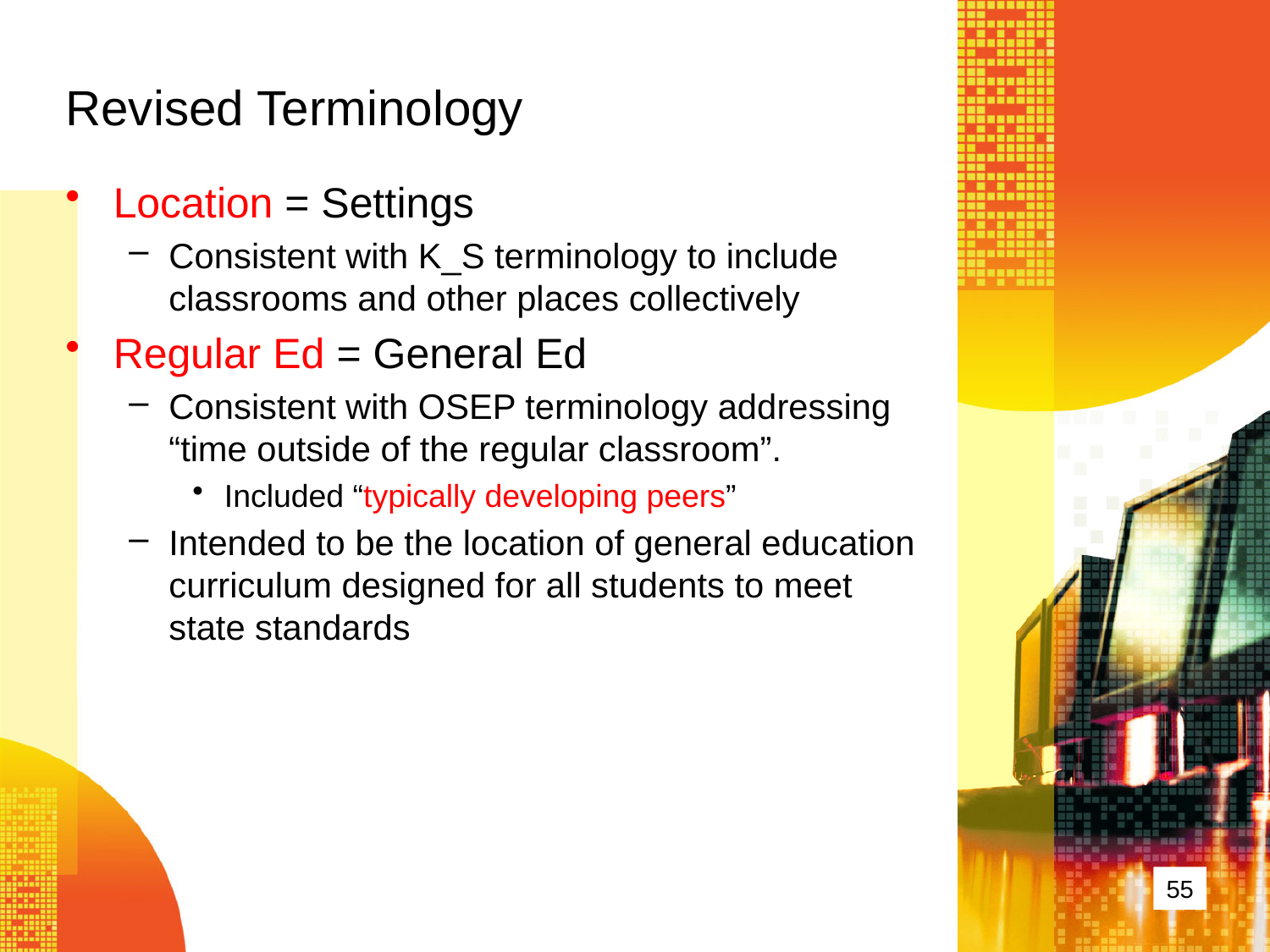

# Revised Terminology
Location = Settings
Consistent with K_S terminology to include classrooms and other places collectively
Regular Ed = General Ed
Consistent with OSEP terminology addressing “time outside of the regular classroom”.
Included “typically developing peers”
Intended to be the location of general education curriculum designed for all students to meet state standards

55
55